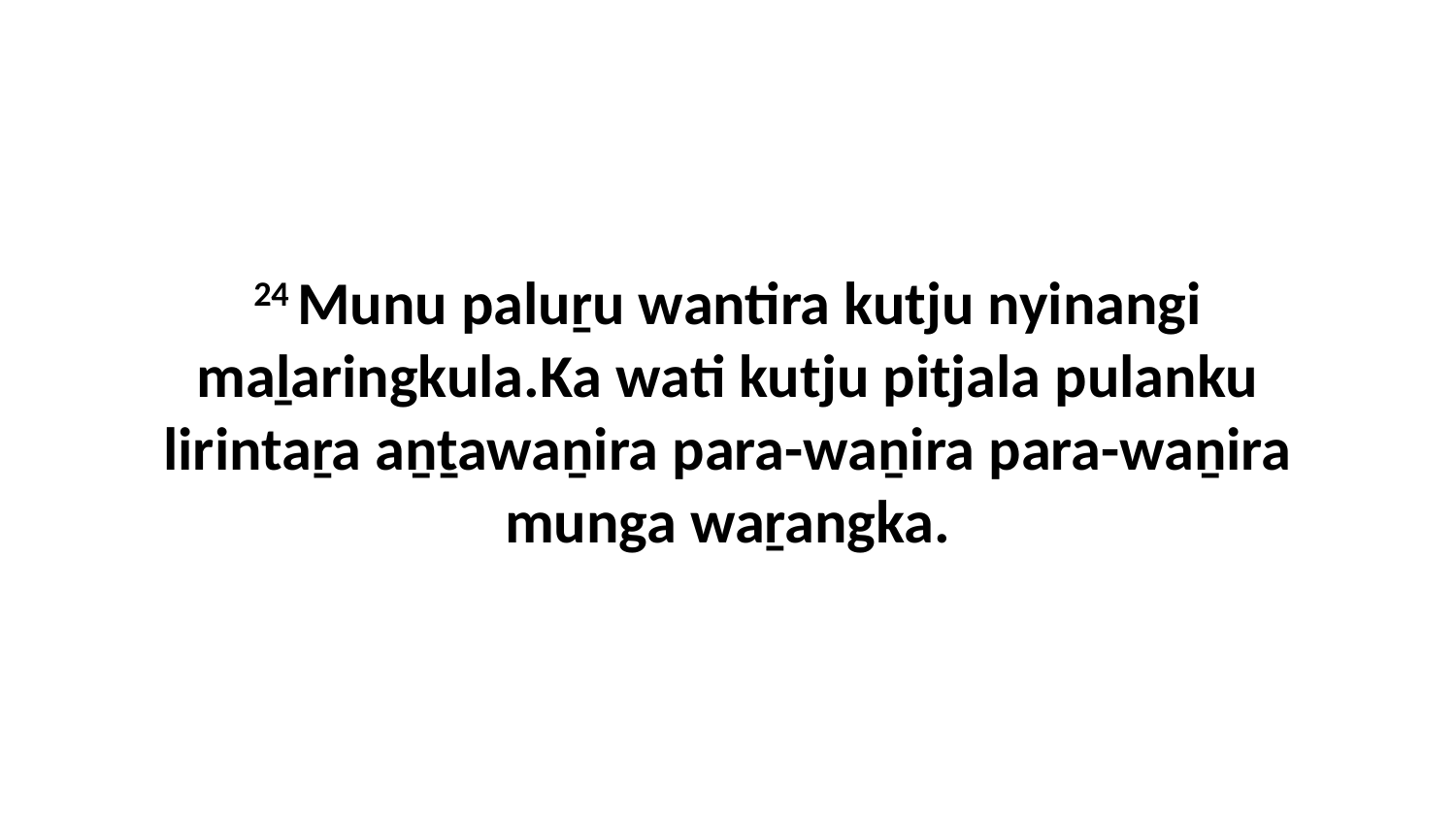

24 Munu paluṟu wantira kutju nyinangi maḻaringkula.Ka wati kutju pitjala pulanku lirintaṟa aṉṯawaṉira para-waṉira para-waṉira munga waṟangka.